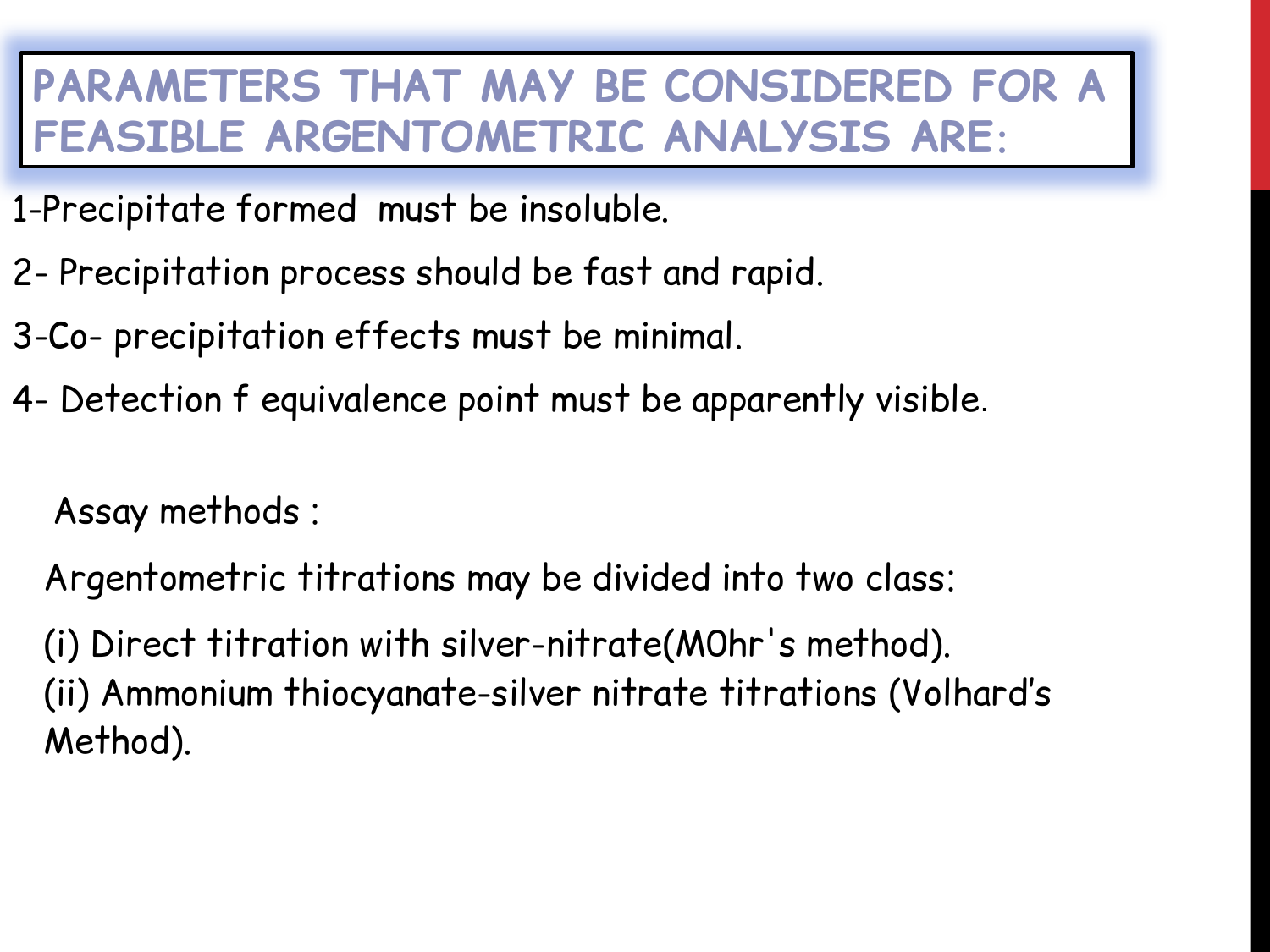

Parameters that may be considered for a feasible argentometric analysis are:
1-Precipitate formed  must be insoluble.
2- Precipitation process should be fast and rapid.
3-Co- precipitation effects must be minimal.
4- Detection f equivalence point must be apparently visible.
 Assay methods :
Argentometric titrations may be divided into two class:
(i) Direct titration with silver-nitrate(M0hr's method).
(ii) Ammonium thiocyanate-silver nitrate titrations (Volhard’s Method).